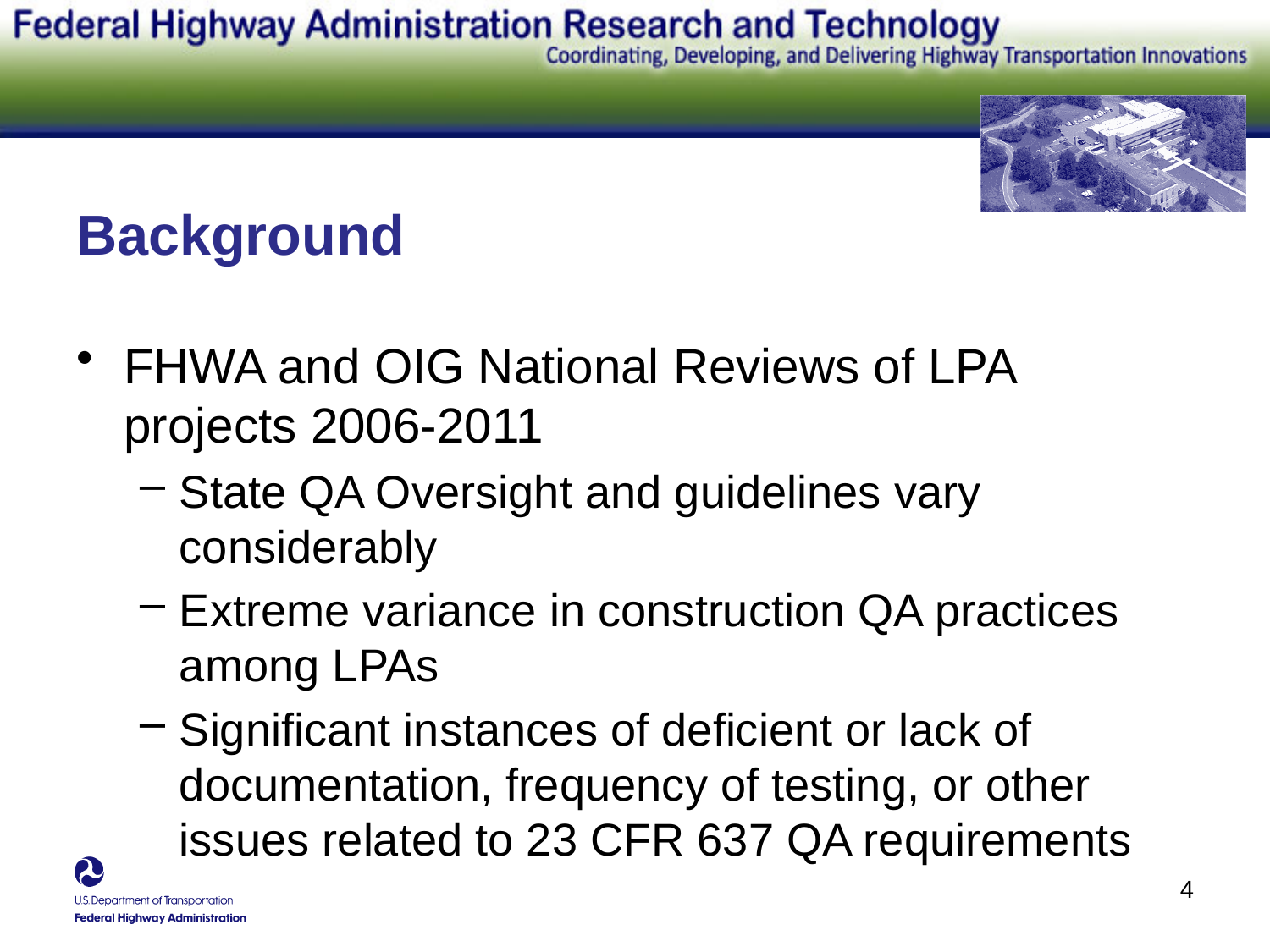

# Background
FHWA and OIG National Reviews of LPA projects 2006-2011
State QA Oversight and guidelines vary considerably
Extreme variance in construction QA practices among LPAs
Significant instances of deficient or lack of documentation, frequency of testing, or other issues related to 23 CFR 637 QA requirements
4